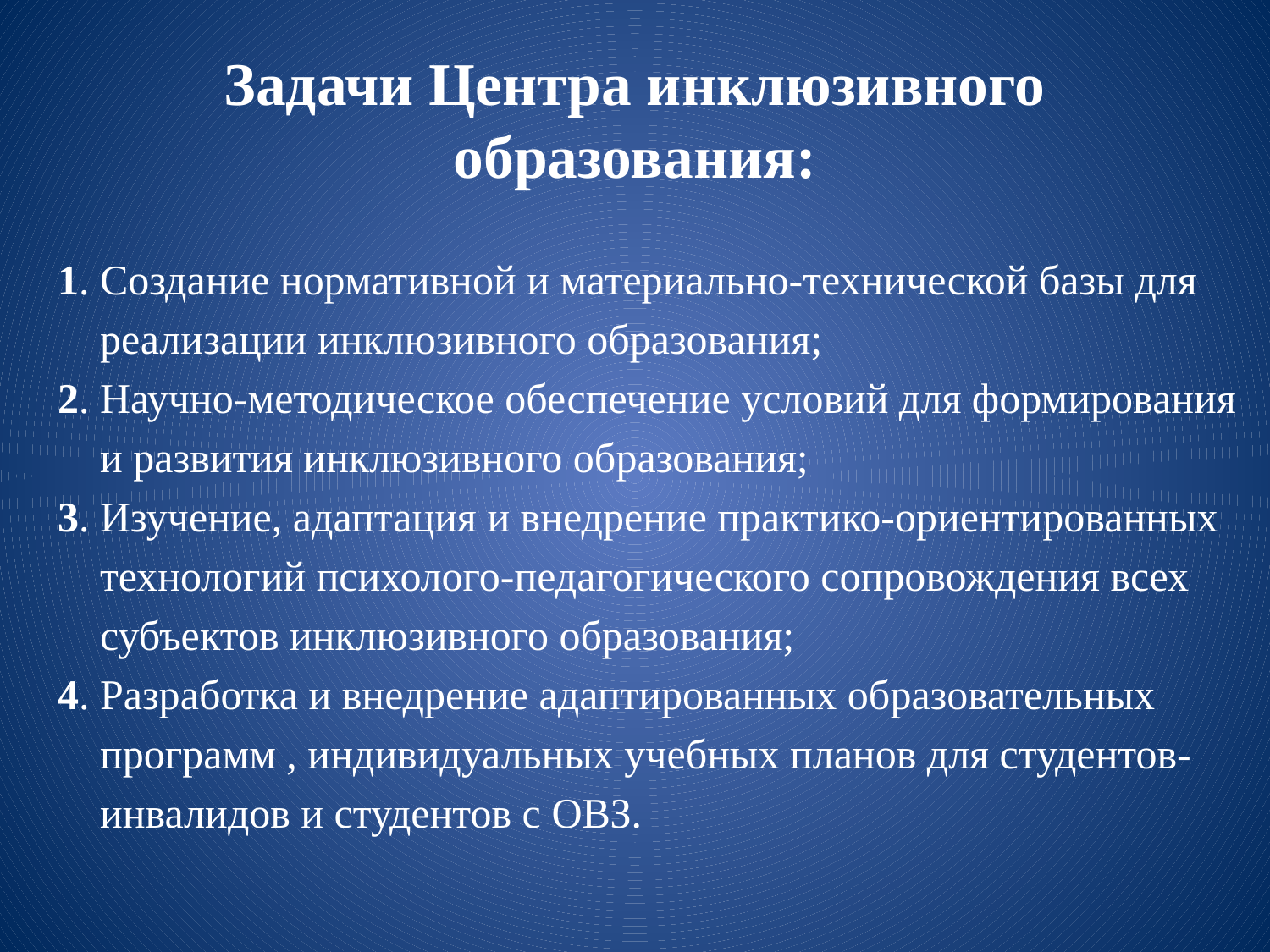

# Задачи Центра инклюзивного образования:
1. Создание нормативной и материально-технической базы для
    реализации инклюзивного образования;
2. Научно-методическое обеспечение условий для формирования
    и развития инклюзивного образования;
3. Изучение, адаптация и внедрение практико-ориентированных
    технологий психолого-педагогического сопровождения всех
    субъектов инклюзивного образования;
4. Разработка и внедрение адаптированных образовательных
    программ , индивидуальных учебных планов для студентов-
    инвалидов и студентов с ОВЗ.